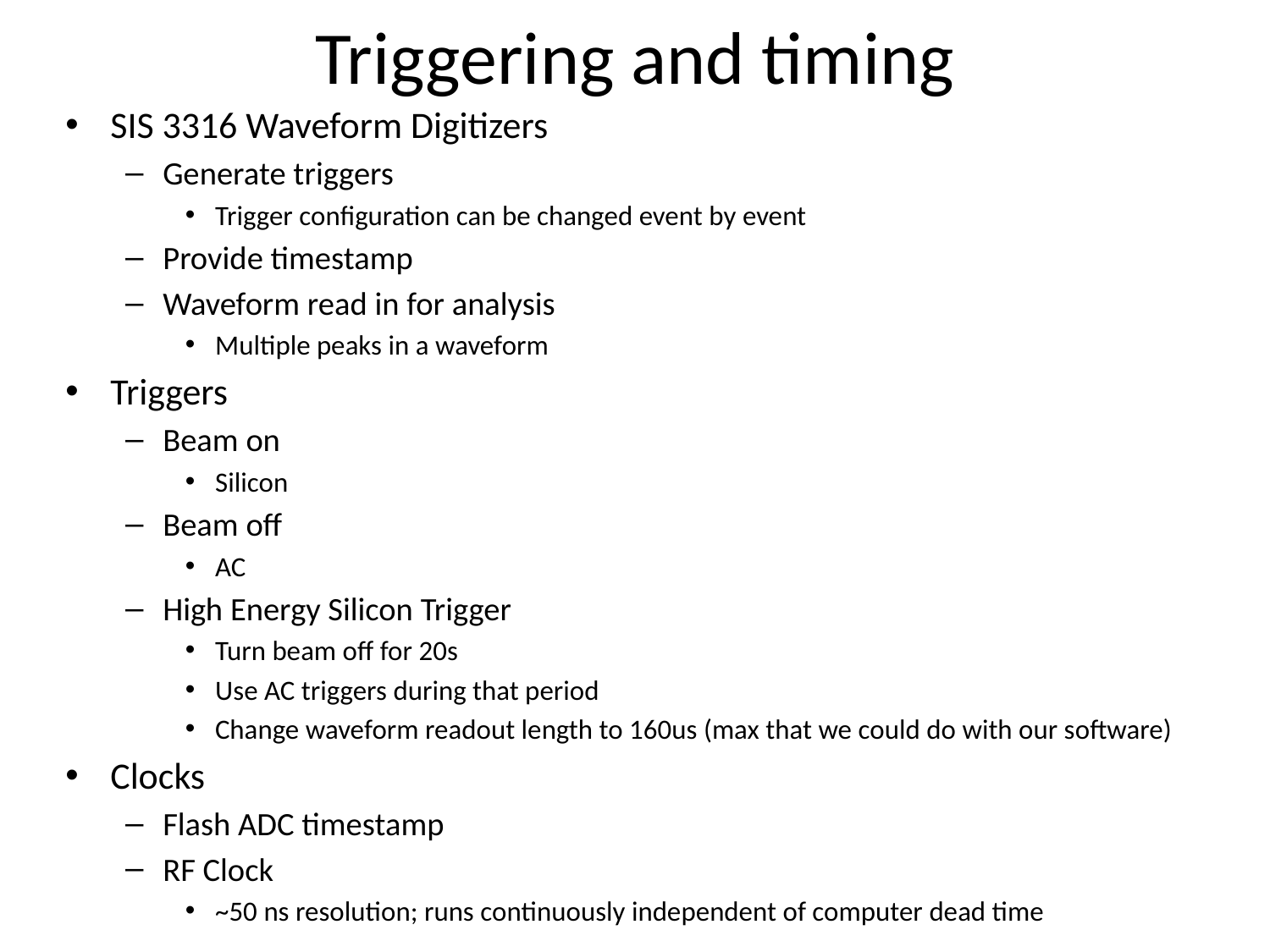

# Triggering and timing
SIS 3316 Waveform Digitizers
Generate triggers
Trigger configuration can be changed event by event
Provide timestamp
Waveform read in for analysis
Multiple peaks in a waveform
Triggers
Beam on
Silicon
Beam off
AC
High Energy Silicon Trigger
Turn beam off for 20s
Use AC triggers during that period
Change waveform readout length to 160us (max that we could do with our software)
Clocks
Flash ADC timestamp
RF Clock
~50 ns resolution; runs continuously independent of computer dead time